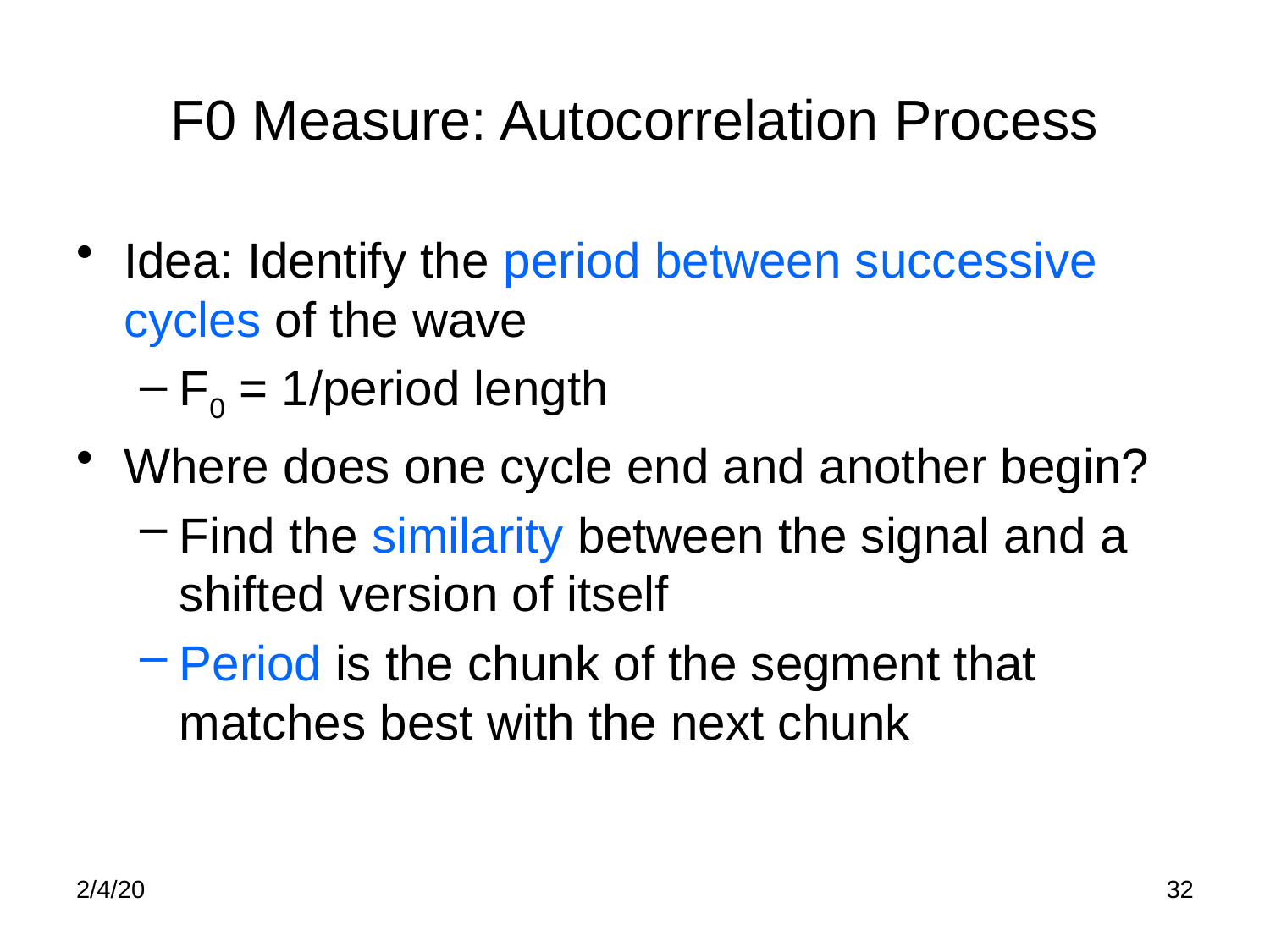

# F0 Measure: Autocorrelation Process
Idea: Identify the period between successive cycles of the wave
F0 = 1/period length
Where does one cycle end and another begin?
Find the similarity between the signal and a shifted version of itself
Period is the chunk of the segment that matches best with the next chunk
2/4/20
32